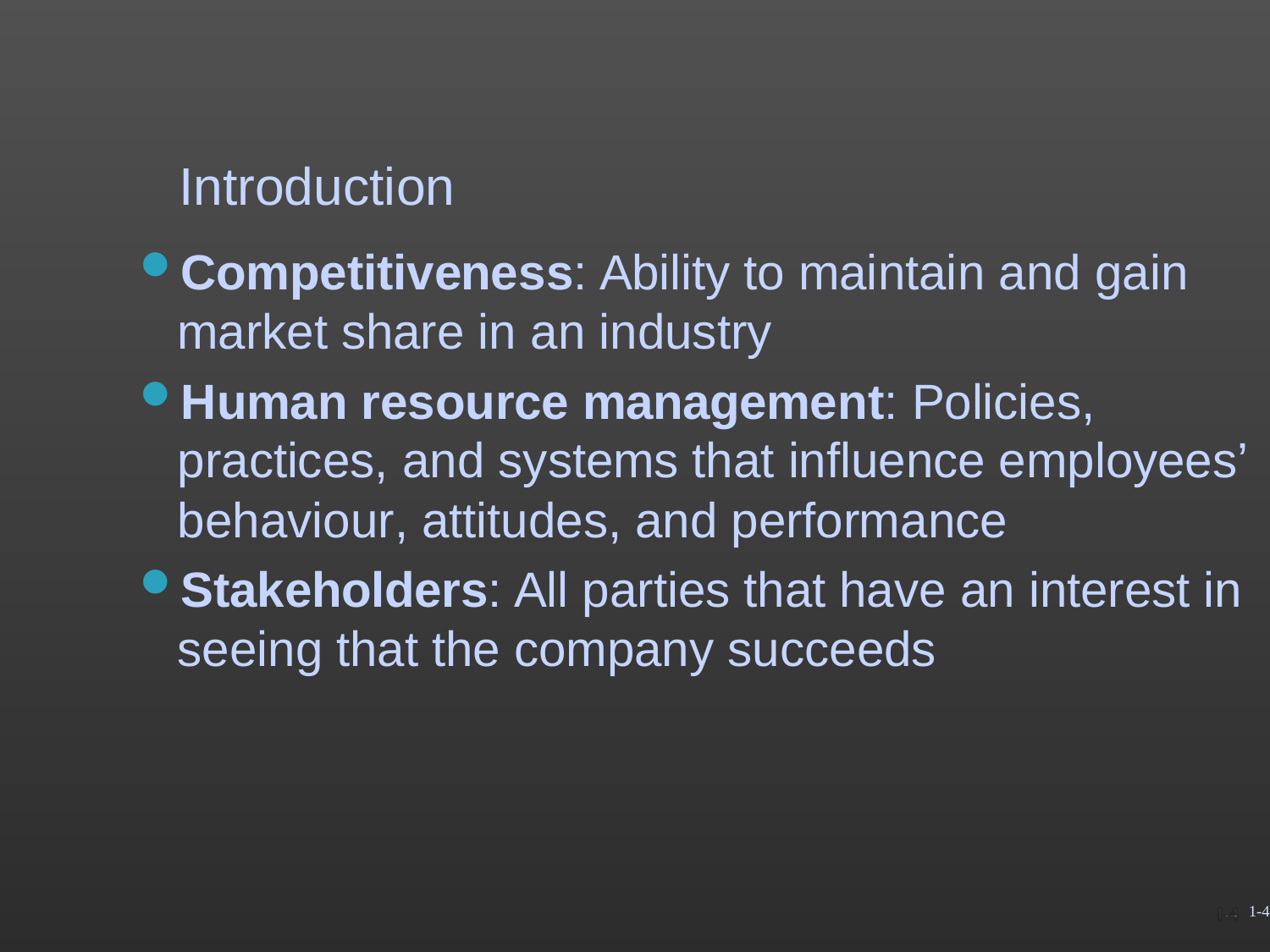

# Introduction
Competitiveness: Ability to maintain and gain market share in an industry
Human resource management: Policies, practices, and systems that influence employees’ behaviour, attitudes, and performance
Stakeholders: All parties that have an interest in seeing that the company succeeds

1-4